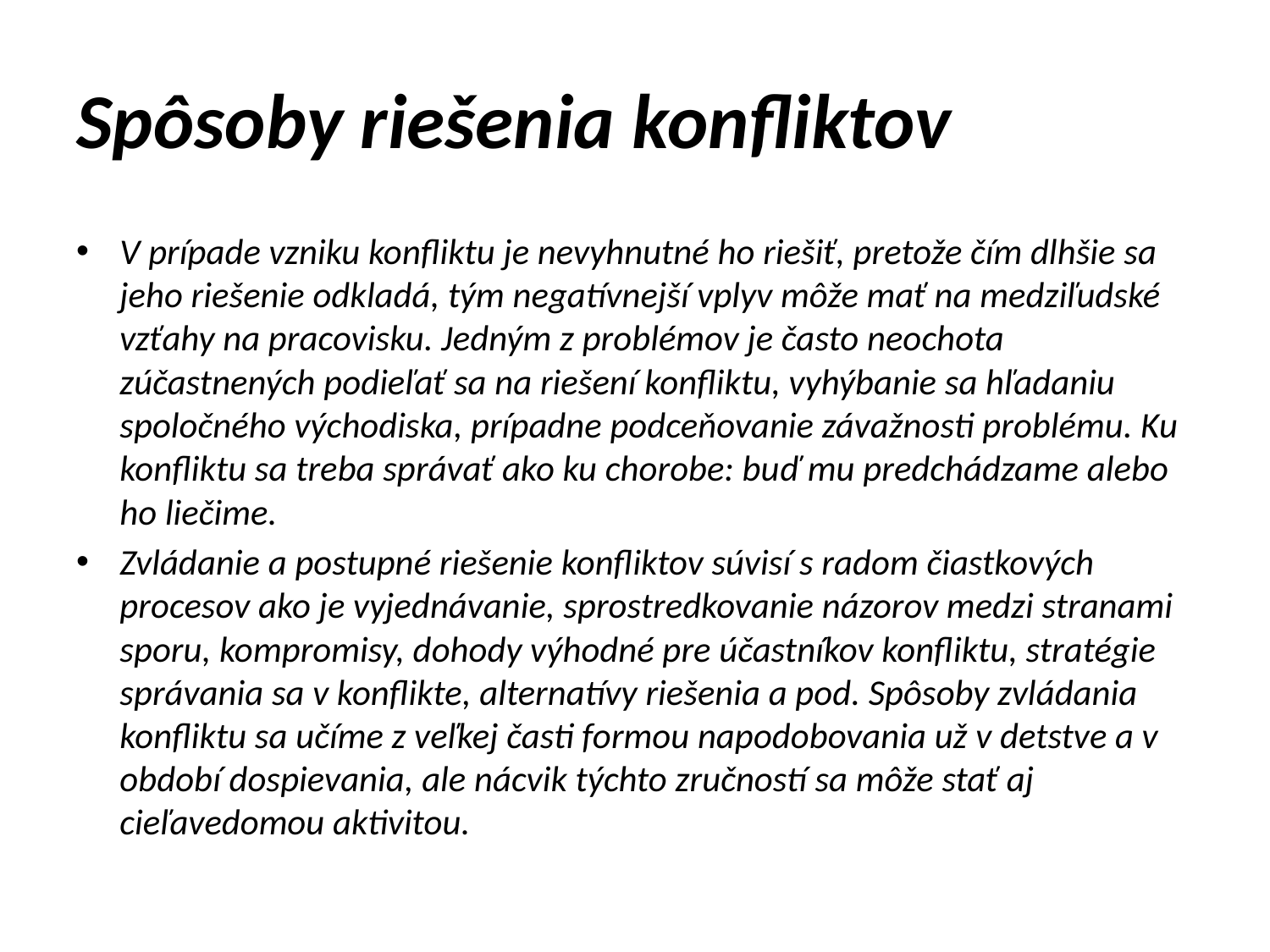

# Spôsoby riešenia konfliktov
V prípade vzniku konfliktu je nevyhnutné ho riešiť, pretože čím dlhšie sa jeho riešenie odkladá, tým negatívnejší vplyv môže mať na medziľudské vzťahy na pracovisku. Jedným z problémov je často neochota zúčastnených podieľať sa na riešení konfliktu, vyhýbanie sa hľadaniu spoločného východiska, prípadne podceňovanie závažnosti problému. Ku konfliktu sa treba správať ako ku chorobe: buď mu predchádzame alebo ho liečime.
Zvládanie a postupné riešenie konfliktov súvisí s radom čiastkových procesov ako je vyjednávanie, sprostredkovanie názorov medzi stranami sporu, kompromisy, dohody výhodné pre účastníkov konfliktu, stratégie správania sa v konflikte, alternatívy riešenia a pod. Spôsoby zvládania konfliktu sa učíme z veľkej časti formou napodobovania už v detstve a v období dospievania, ale nácvik týchto zručností sa môže stať aj cieľavedomou aktivitou.